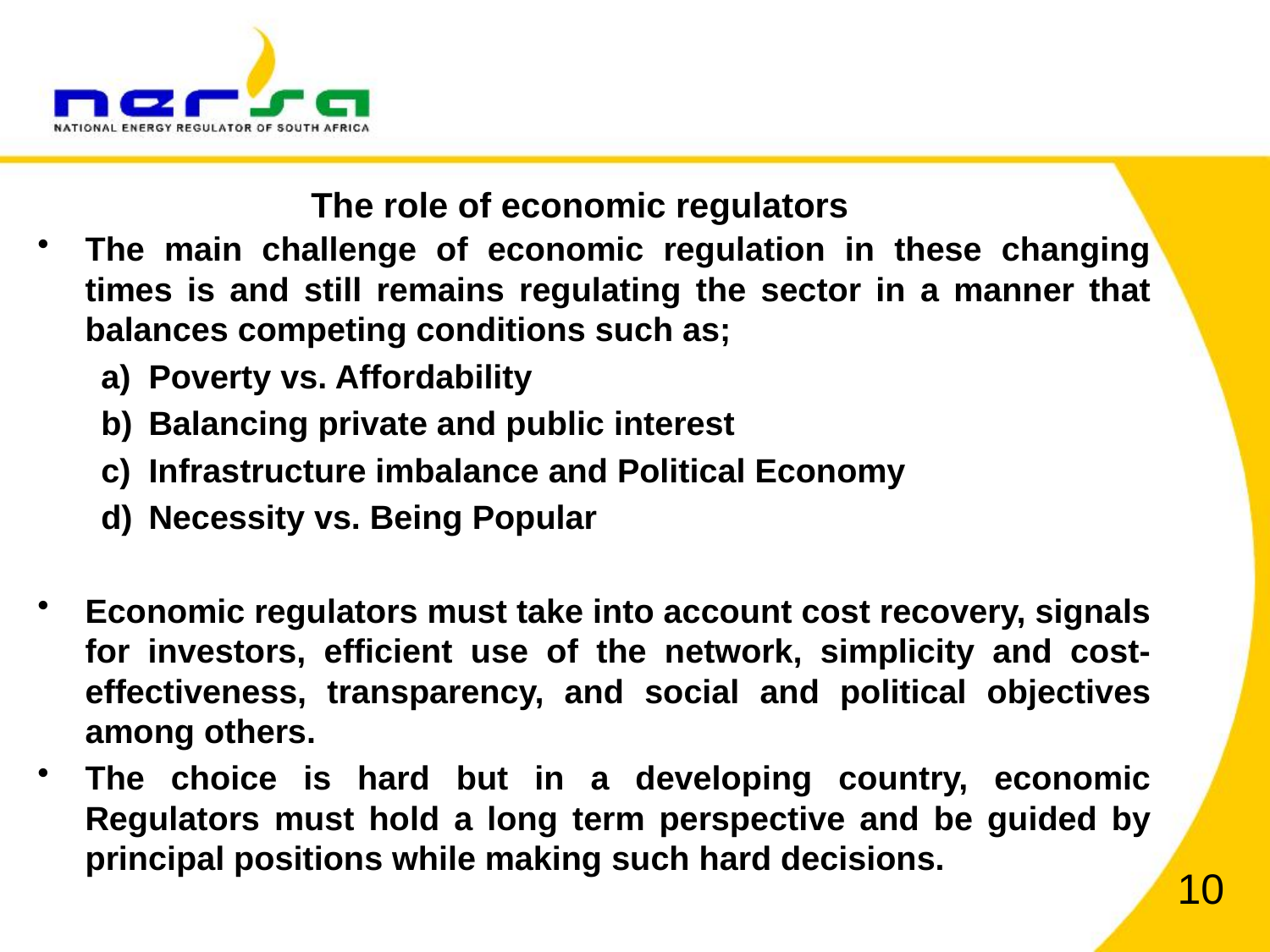

# The role of economic regulators
The main challenge of economic regulation in these changing times is and still remains regulating the sector in a manner that balances competing conditions such as;
Poverty vs. Affordability
Balancing private and public interest
Infrastructure imbalance and Political Economy
Necessity vs. Being Popular

Economic regulators must take into account cost recovery, signals for investors, efficient use of the network, simplicity and cost-effectiveness, transparency, and social and political objectives among others.
The choice is hard but in a developing country, economic Regulators must hold a long term perspective and be guided by principal positions while making such hard decisions.

10